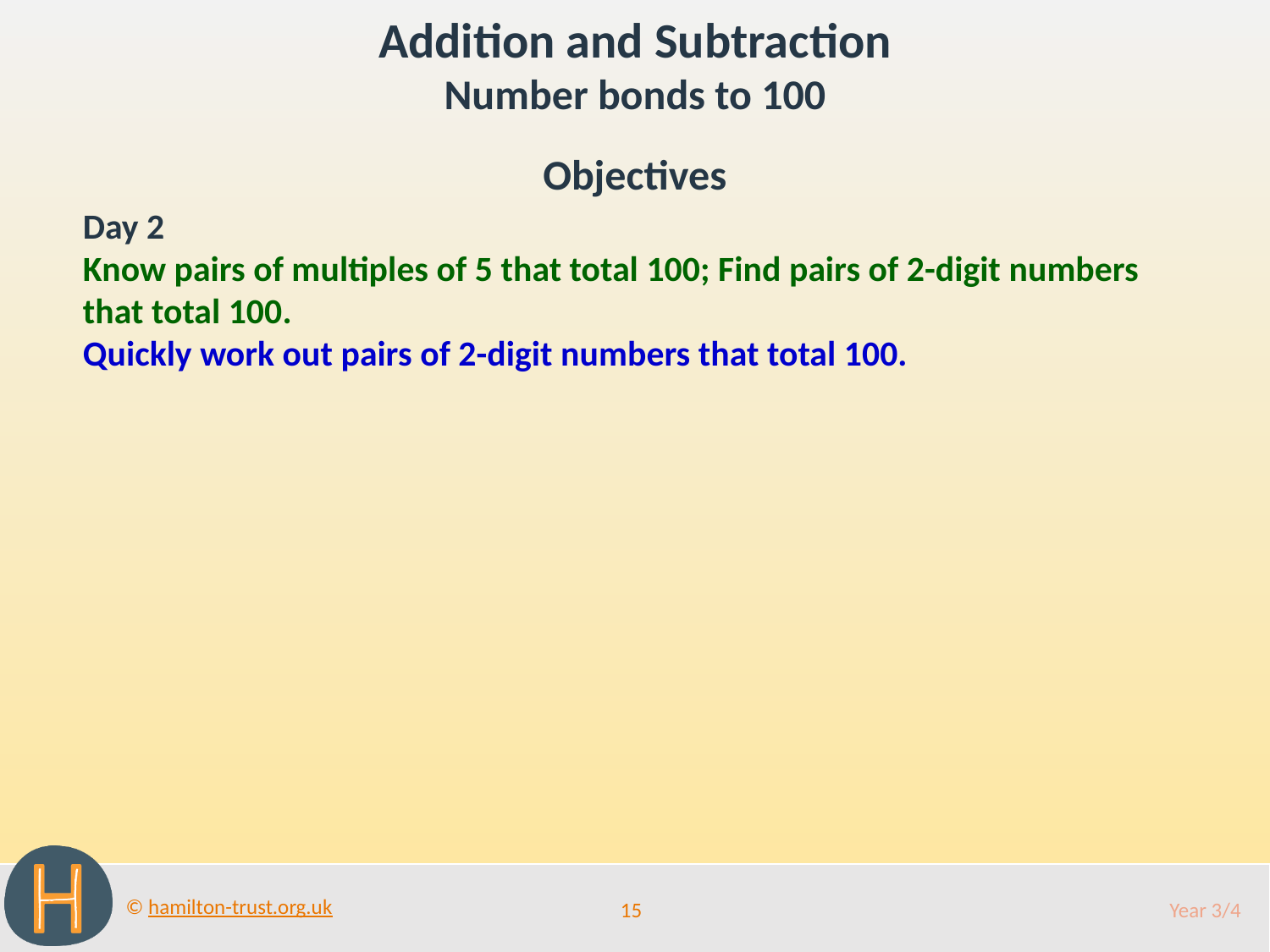

Addition and Subtraction
Number bonds to 100
Objectives
Day 2
Know pairs of multiples of 5 that total 100; Find pairs of 2-digit numbers that total 100.
Quickly work out pairs of 2-digit numbers that total 100.

15
Year 3/4